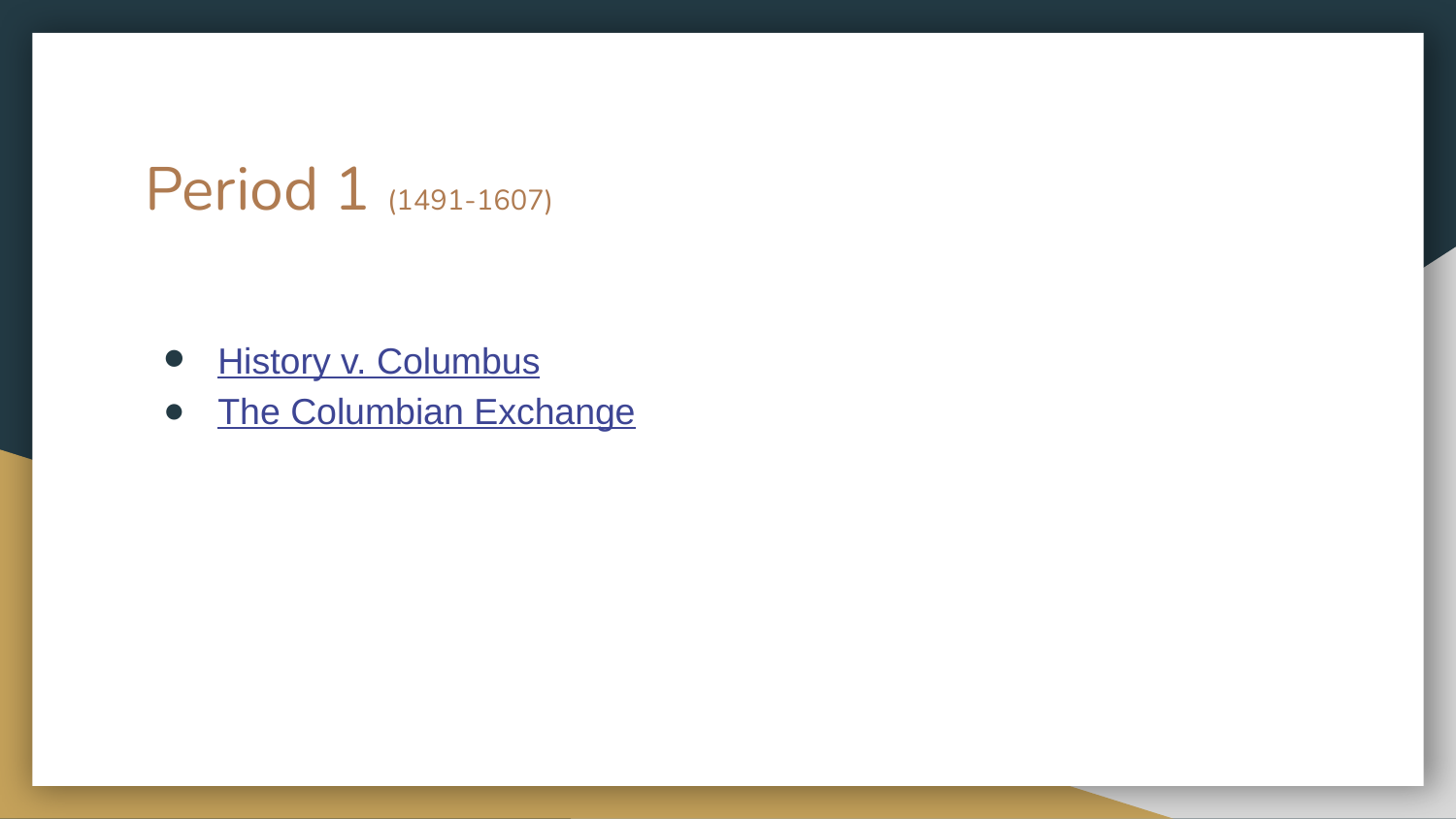

# Period 1 (1491-1607)
History v. Columbus
The Columbian Exchange